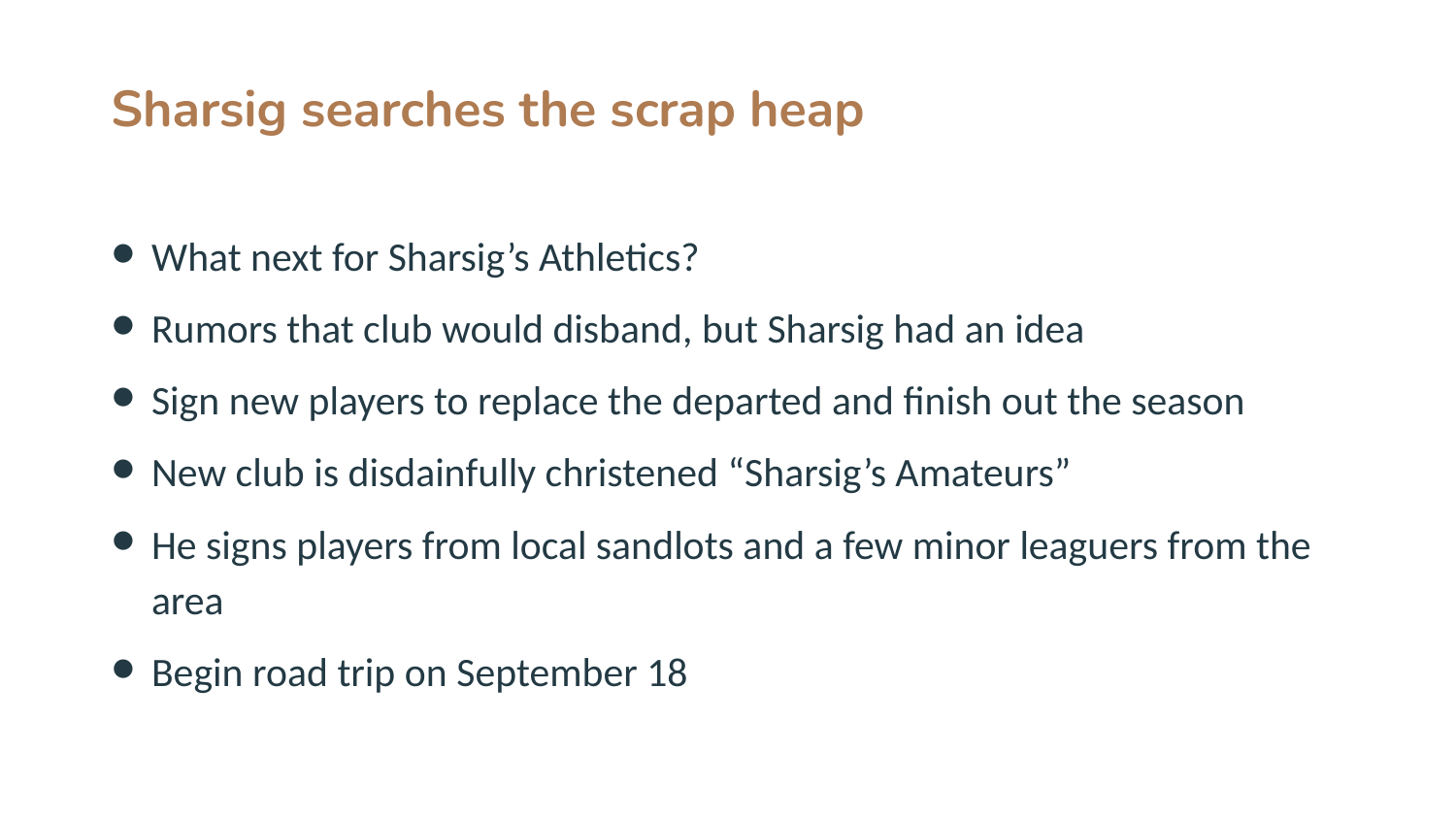

# Sharsig searches the scrap heap

What next for Sharsig’s Athletics?
Rumors that club would disband, but Sharsig had an idea
Sign new players to replace the departed and finish out the season
New club is disdainfully christened “Sharsig’s Amateurs”
He signs players from local sandlots and a few minor leaguers from the area
Begin road trip on September 18